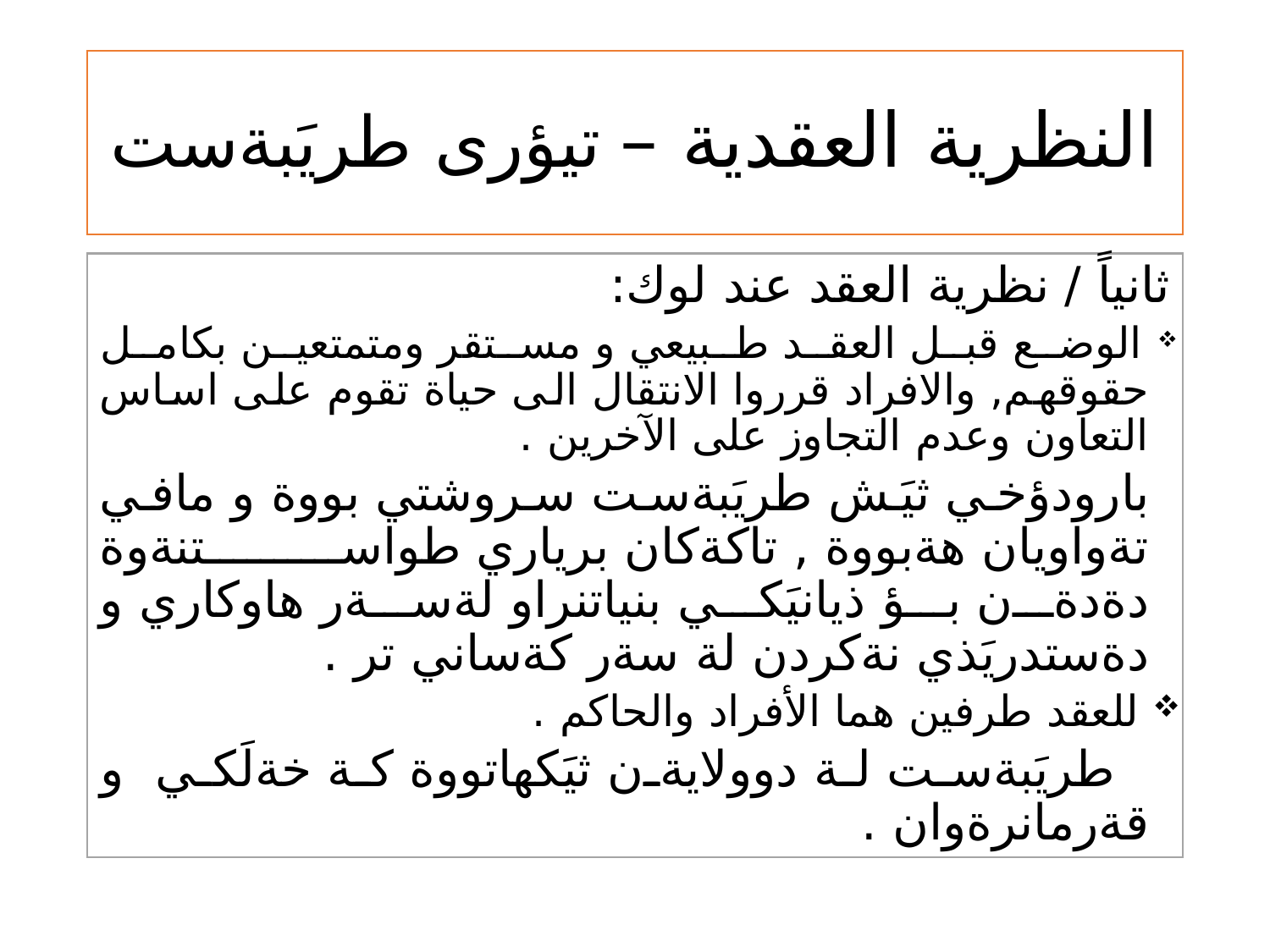

# النظرية العقدية – تيؤرى طريَبةست
ثانياً / نظرية العقد عند لوك:
 الوضع قبل العقد طبيعي و مستقر ومتمتعين بكامل حقوقهم, والافراد قرروا الانتقال الى حياة تقوم على اساس التعاون وعدم التجاوز على الآخرين .
  بارودؤخي ثيَش طريَبةست سروشتي بووة و مافي تةواويان هةبووة , تاكةكان برياري طواستنةوة دةدةن بؤ ذيانيَكي بنياتنراو لةسةر هاوكاري و دةستدريَذي نةكردن لة سةر كةساني تر .
 للعقد طرفين هما الأفراد والحاكم .
    طريَبةست لة دوولايةن ثيَكهاتووة كة خةلَكي  و قةرمانرةوان .